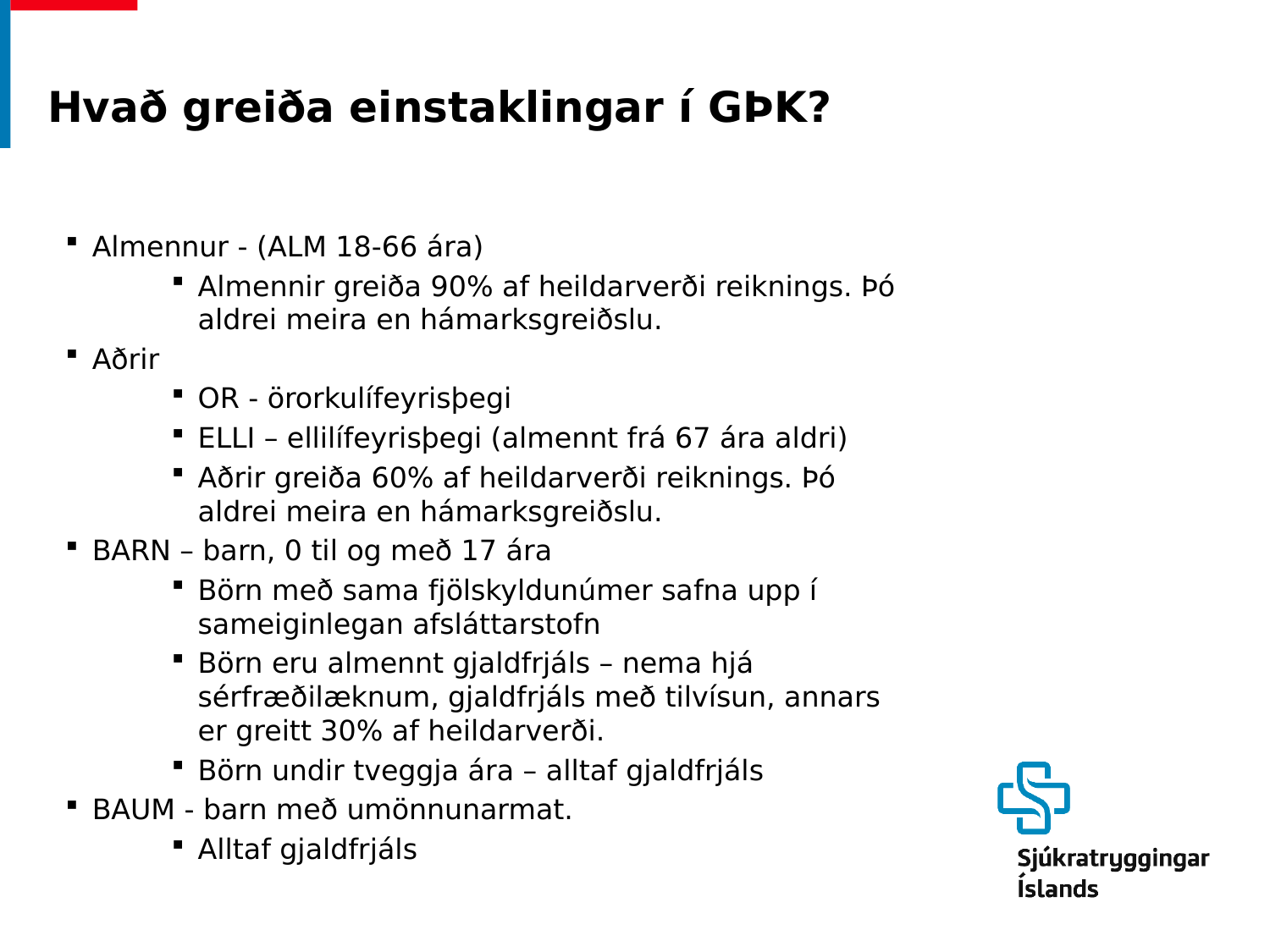

# Hvað greiða einstaklingar í GÞK?
Almennur - (ALM 18-66 ára)
Almennir greiða 90% af heildarverði reiknings. Þó aldrei meira en hámarksgreiðslu.
Aðrir
OR - örorkulífeyrisþegi
ELLI – ellilífeyrisþegi (almennt frá 67 ára aldri)
Aðrir greiða 60% af heildarverði reiknings. Þó aldrei meira en hámarksgreiðslu.
BARN – barn, 0 til og með 17 ára
Börn með sama fjölskyldunúmer safna upp í sameiginlegan afsláttarstofn
Börn eru almennt gjaldfrjáls – nema hjá sérfræðilæknum, gjaldfrjáls með tilvísun, annars er greitt 30% af heildarverði.
Börn undir tveggja ára – alltaf gjaldfrjáls
BAUM - barn með umönnunarmat.
Alltaf gjaldfrjáls